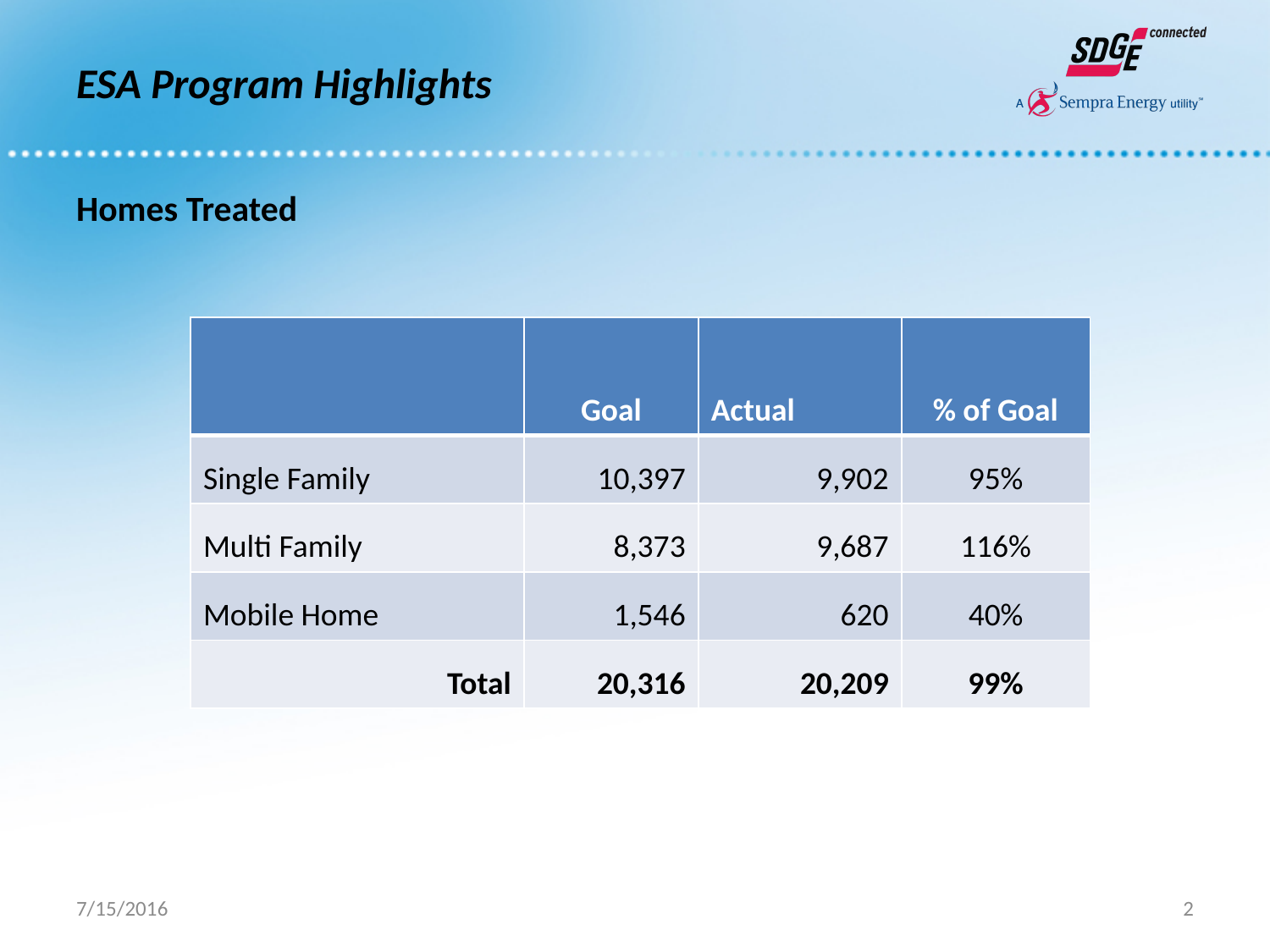

# ESA Program Highlights
Homes Treated

|  | Goal | Actual | % of Goal |
| --- | --- | --- | --- |
| Single Family | 10,397 | 9,902 | 95% |
| Multi Family | 8,373 | 9,687 | 116% |
| Mobile Home | 1,546 | 620 | 40% |
| Total | 20,316 | 20,209 | 99% |
7/15/2016
2